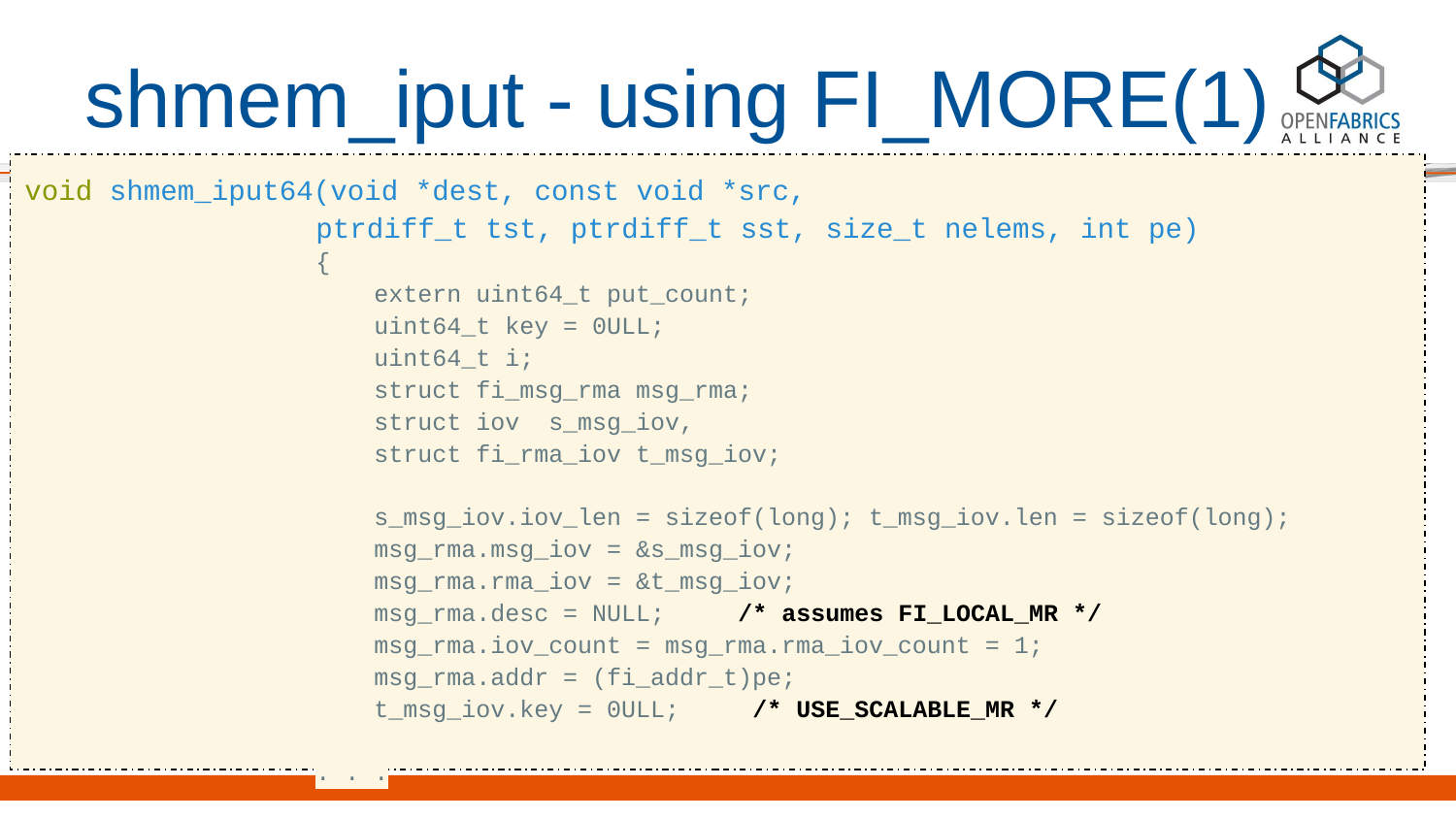

# shmem_iput - using FI_MORE(1)
void shmem_iput64(void *dest, const void *src,
ptrdiff_t tst, ptrdiff_t sst, size_t nelems, int pe)
{
    extern uint64_t put_count;
    uint64_t key = 0ULL;
    uint64_t i;
    struct fi_msg_rma msg_rma;
    struct iov  s_msg_iov,
    struct fi_rma_iov t_msg_iov;

    s_msg_iov.iov_len = sizeof(long); t_msg_iov.len = sizeof(long);
    msg_rma.msg_iov = &s_msg_iov;
    msg_rma.rma_iov = &t_msg_iov;
    msg_rma.desc = NULL;     /* assumes FI_LOCAL_MR */
    msg_rma.iov_count = msg_rma.rma_iov_count = 1;
    msg_rma.addr = (fi_addr_t)pe;
    t_msg_iov.key = 0ULL;     /* USE_SCALABLE_MR */

. . .